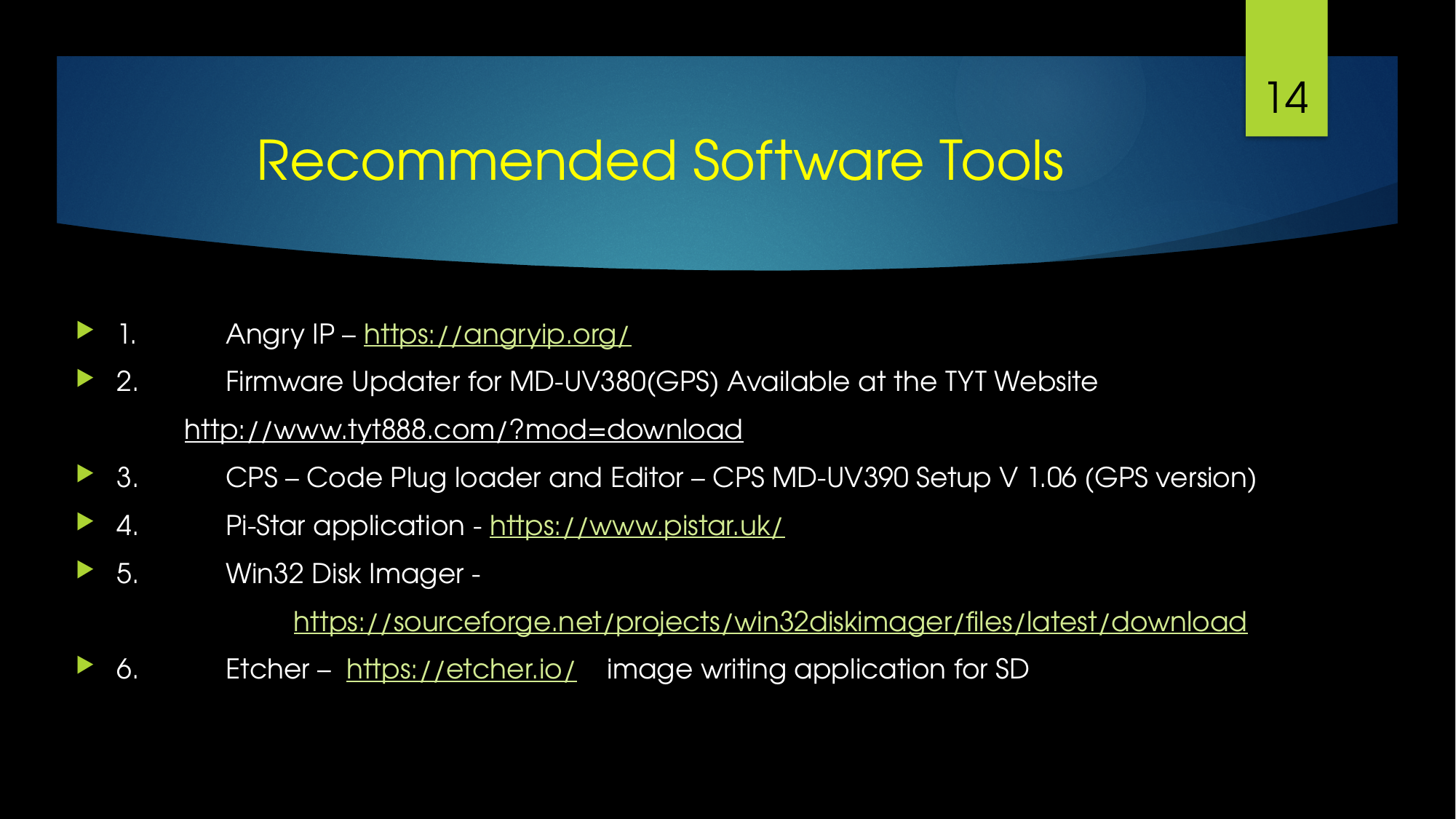

14
# Recommended Software Tools
1.	Angry IP – https://angryip.org/
2.	Firmware Updater for MD-UV380(GPS) Available at the TYT Website
http://www.tyt888.com/?mod=download
3.	CPS – Code Plug loader and Editor – CPS MD-UV390 Setup V 1.06 (GPS version)
4.	Pi-Star application - https://www.pistar.uk/
5.	Win32 Disk Imager -
		https://sourceforge.net/projects/win32diskimager/files/latest/download
6.	Etcher –  https://etcher.io/    image writing application for SD